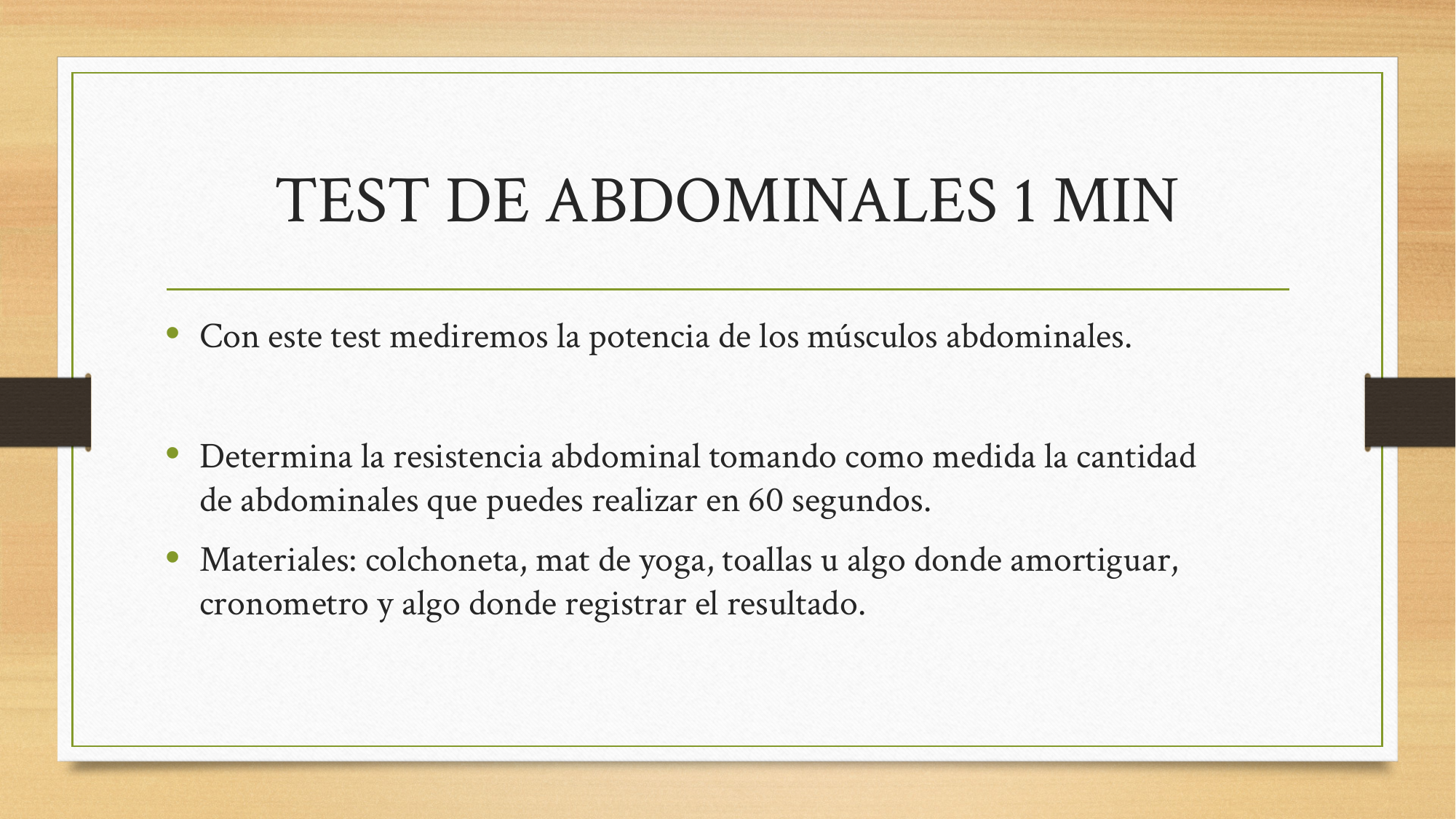

# TEST DE ABDOMINALES 1 MIN
Con este test mediremos la potencia de los músculos abdominales.

Determina la resistencia abdominal tomando como medida la cantidad de abdominales que puedes realizar en 60 segundos.
Materiales: colchoneta, mat de yoga, toallas u algo donde amortiguar, cronometro y algo donde registrar el resultado.